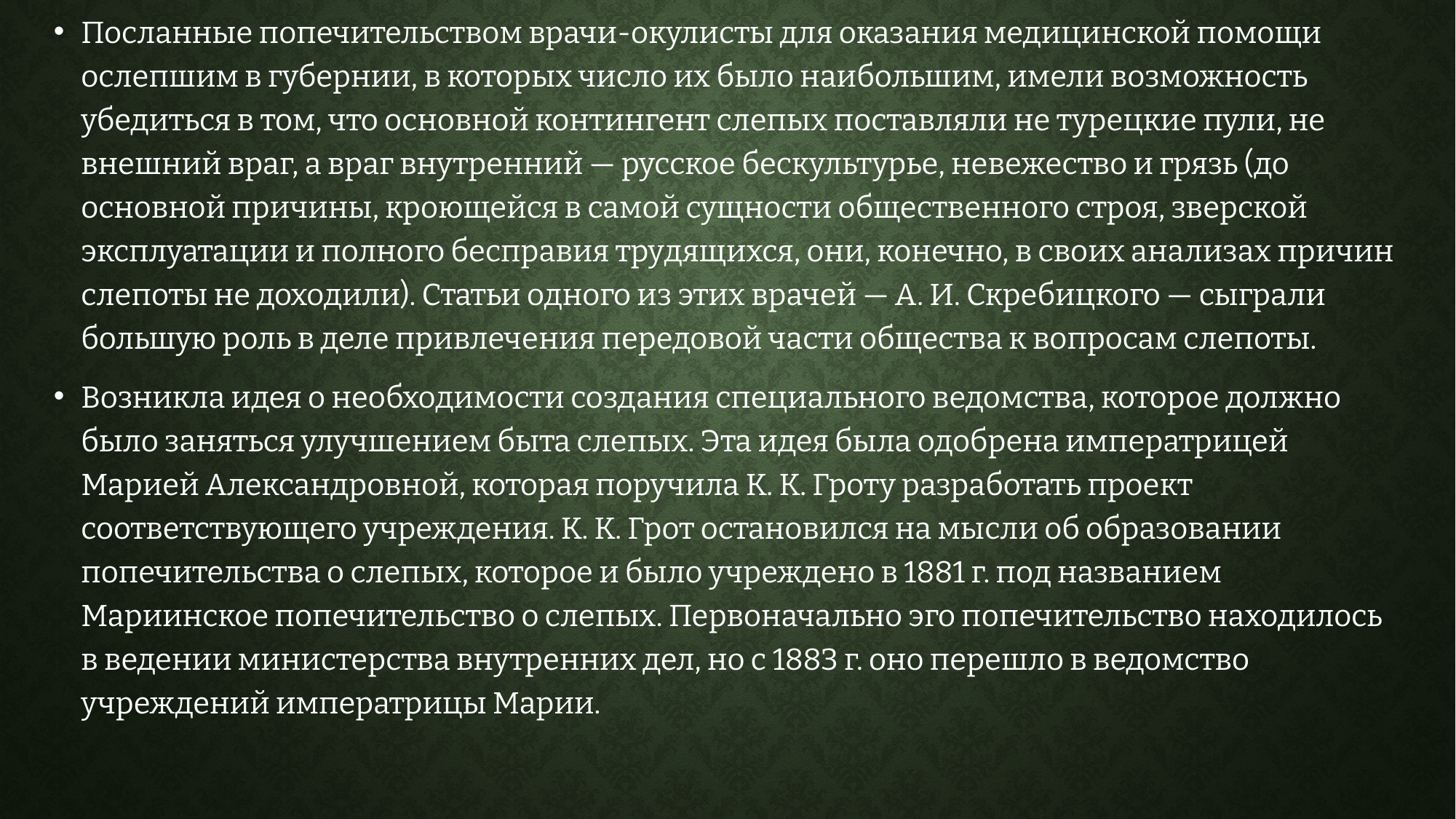

Посланные попечительством врачи-окулисты для оказания медицинской помощи ослепшим в губернии, в которых число их было наибольшим, имели возможность убедиться в том, что основной контингент слепых поставляли не турецкие пули, не внешний враг, а враг внутренний — русское бескультурье, невежество и грязь (до основной причины, кроющейся в самой сущности общественного строя, зверской эксплуатации и полного бесправия трудящихся, они, конечно, в своих анализах причин слепоты не доходили). Статьи одного из этих врачей — А. И. Скребицкого — сыграли большую роль в деле привлечения передовой части общества к вопросам слепоты.
Возникла идея о необходимости создания специального ведомства, которое должно было заняться улучшением быта слепых. Эта идея была одобрена императрицей Марией Александровной, которая поручила К. К. Гроту разработать проект соответствующего учреждения. К. К. Грот остановился на мысли об образовании попечительства о слепых, которое и было учреждено в 1881 г. под названием Мариинское попечительство о слепых. Первоначально эго попечительство находилось в ведении министерства внутренних дел, но с 1883 г. оно перешло в ведомство учреждений императрицы Марии.